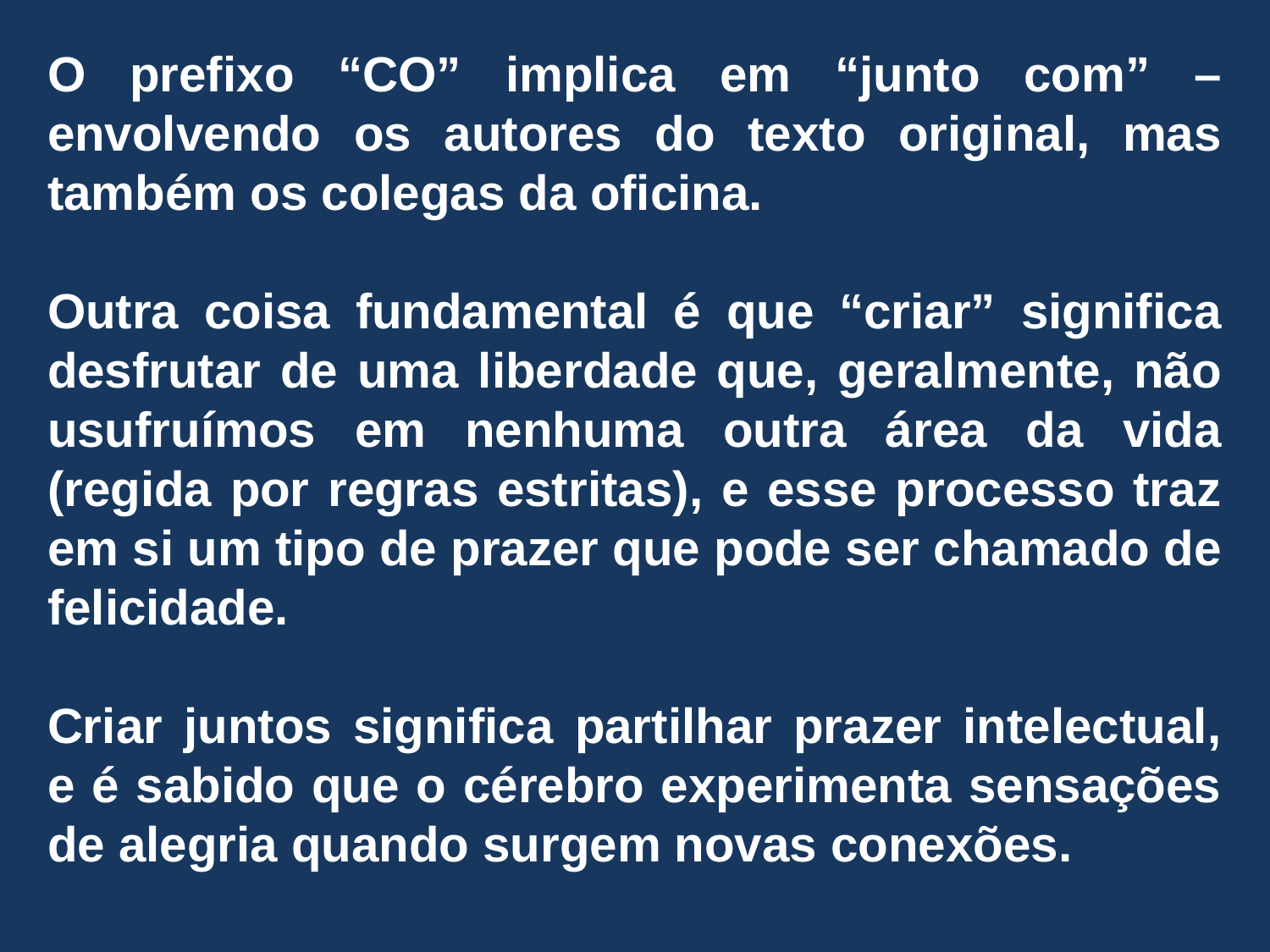

O prefixo “CO” implica em “junto com” – envolvendo os autores do texto original, mas também os colegas da oficina.

Outra coisa fundamental é que “criar” significa desfrutar de uma liberdade que, geralmente, não usufruímos em nenhuma outra área da vida (regida por regras estritas), e esse processo traz em si um tipo de prazer que pode ser chamado de felicidade.

Criar juntos significa partilhar prazer intelectual, e é sabido que o cérebro experimenta sensações de alegria quando surgem novas conexões.